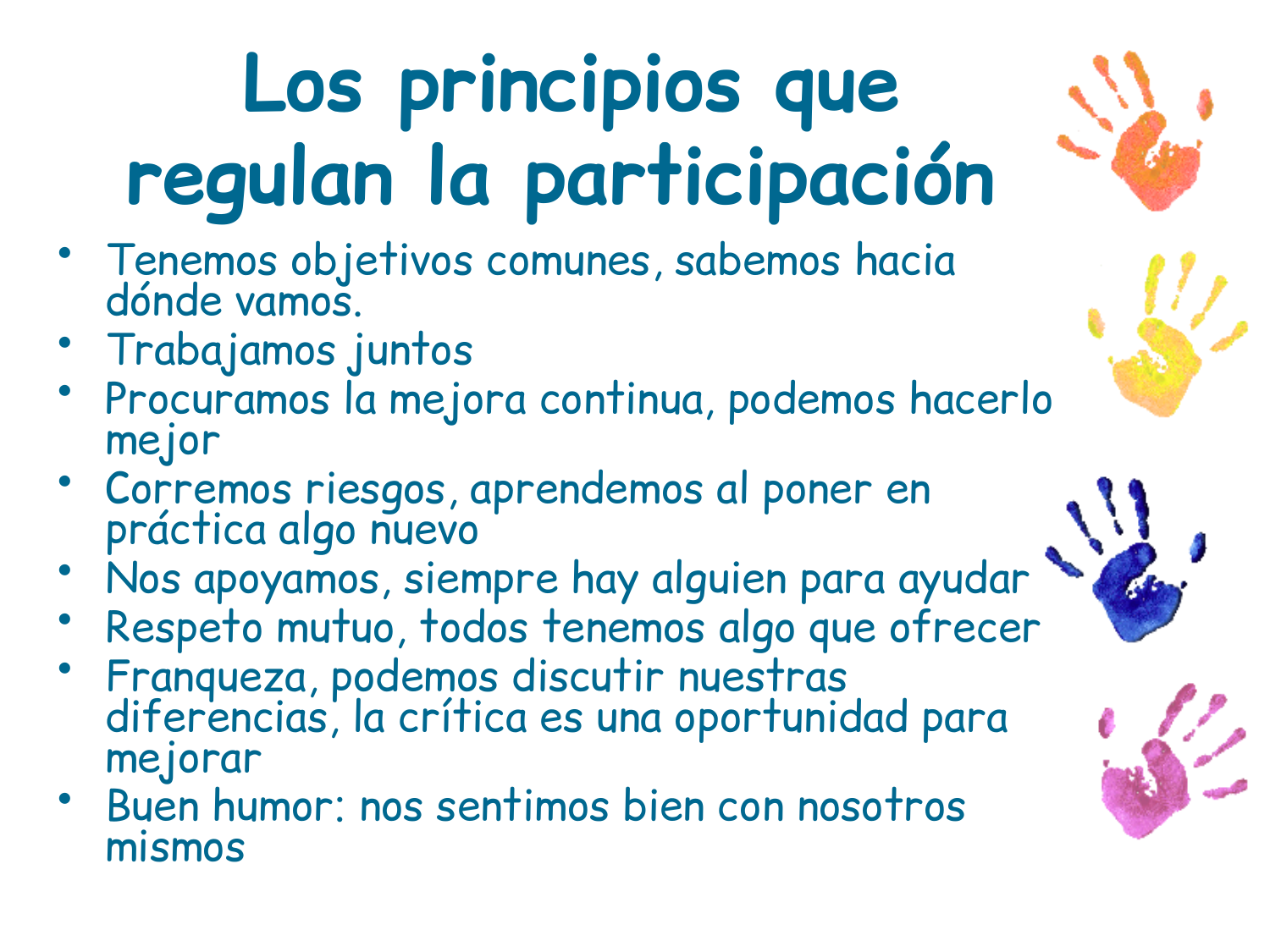

# Los principios que regulan la participación
Tenemos objetivos comunes, sabemos hacia dónde vamos.
Trabajamos juntos
Procuramos la mejora continua, podemos hacerlo mejor
Corremos riesgos, aprendemos al poner en práctica algo nuevo
Nos apoyamos, siempre hay alguien para ayudar
Respeto mutuo, todos tenemos algo que ofrecer
Franqueza, podemos discutir nuestras diferencias, la crítica es una oportunidad para mejorar
Buen humor: nos sentimos bien con nosotros mismos